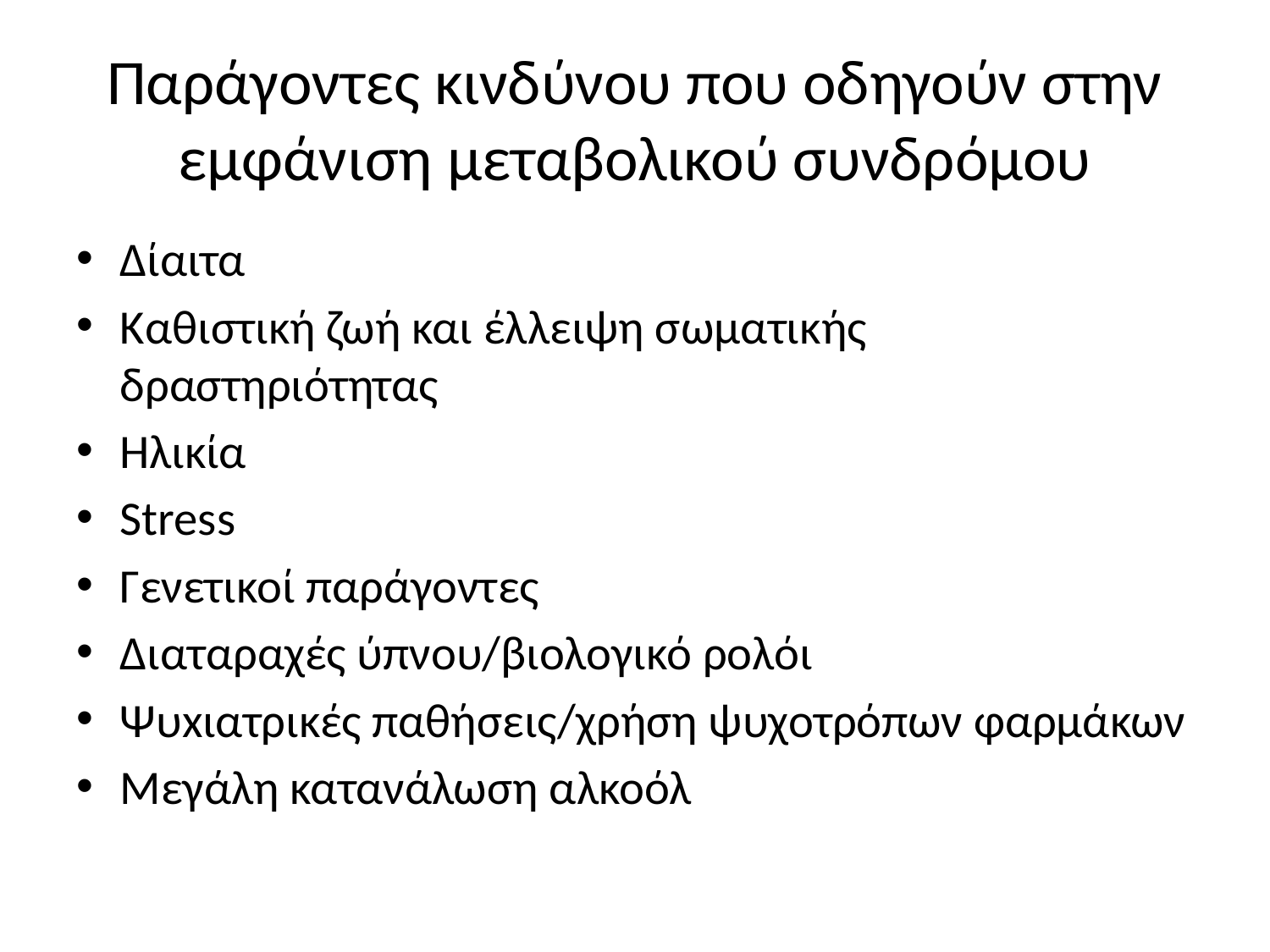

# Παράγοντες κινδύνου που οδηγούν στην εμφάνιση μεταβολικού συνδρόμου
Δίαιτα
Καθιστική ζωή και έλλειψη σωματικής δραστηριότητας
Ηλικία
Stress
Γενετικοί παράγοντες
Διαταραχές ύπνου/βιολογικό ρολόι
Ψυxιατρικές παθήσεις/χρήση ψυχοτρόπων φαρμάκων
Μεγάλη κατανάλωση αλκοόλ